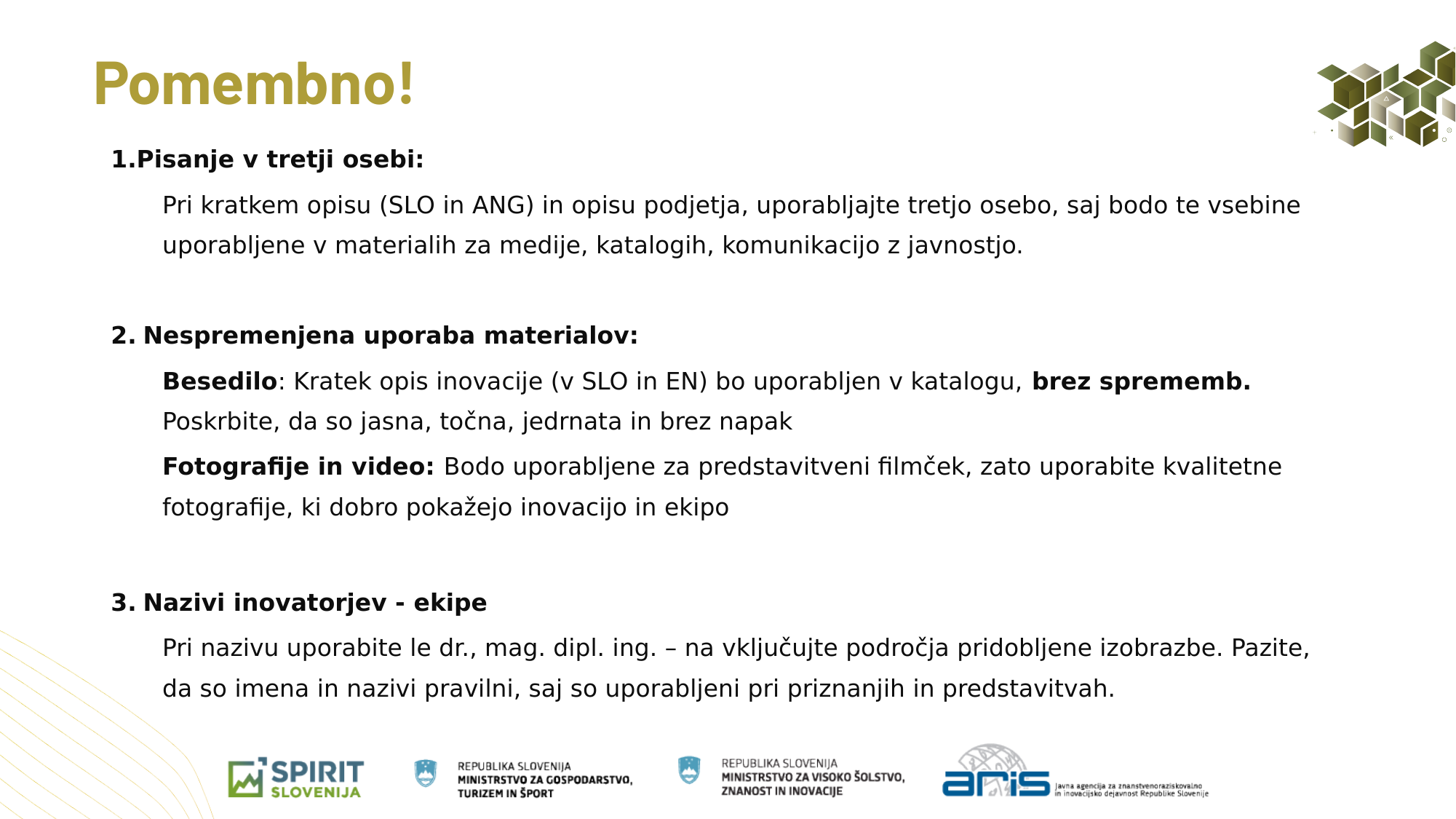

Pomembno!
Pisanje v tretji osebi:
Pri kratkem opisu (SLO in ANG) in opisu podjetja, uporabljajte tretjo osebo, saj bodo te vsebine uporabljene v materialih za medije, katalogih, komunikacijo z javnostjo.
Nespremenjena uporaba materialov:
Besedilo: Kratek opis inovacije (v SLO in EN) bo uporabljen v katalogu, brez sprememb. Poskrbite, da so jasna, točna, jedrnata in brez napak
Fotografije in video: Bodo uporabljene za predstavitveni filmček, zato uporabite kvalitetne fotografije, ki dobro pokažejo inovacijo in ekipo

Nazivi inovatorjev - ekipe
Pri nazivu uporabite le dr., mag. dipl. ing. – na vključujte področja pridobljene izobrazbe. Pazite, da so imena in nazivi pravilni, saj so uporabljeni pri priznanjih in predstavitvah.